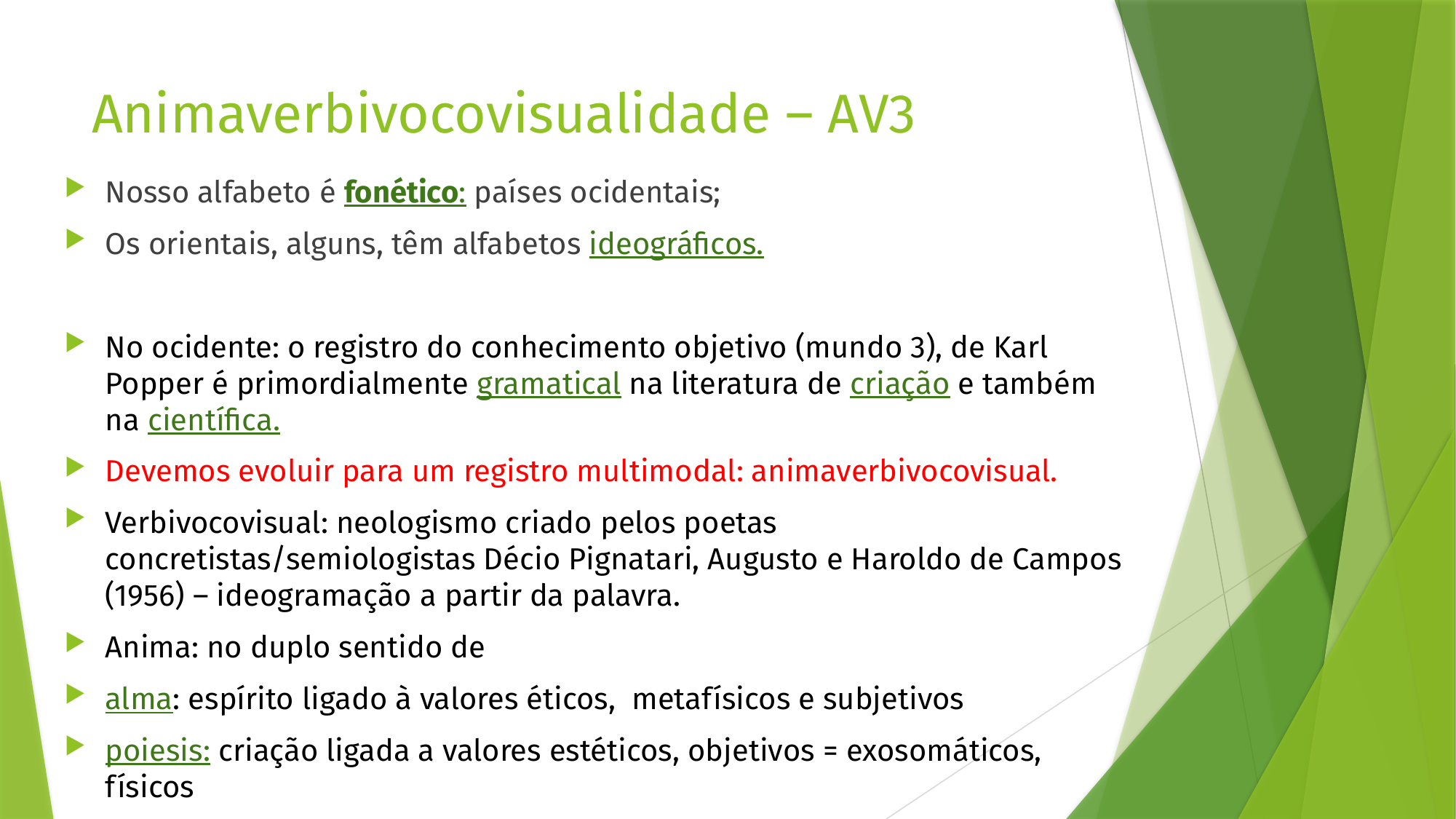

# Animaverbivocovisualidade – AV3
Nosso alfabeto é fonético: países ocidentais;
Os orientais, alguns, têm alfabetos ideográficos.

No ocidente: o registro do conhecimento objetivo (mundo 3), de Karl Popper é primordialmente gramatical na literatura de criação e também na científica.
Devemos evoluir para um registro multimodal: animaverbivocovisual.
Verbivocovisual: neologismo criado pelos poetas concretistas/semiologistas Décio Pignatari, Augusto e Haroldo de Campos (1956) – ideogramação a partir da palavra.
Anima: no duplo sentido de
alma: espírito ligado à valores éticos,  metafísicos e subjetivos
poiesis: criação ligada a valores estéticos, objetivos = exosomáticos, físicos